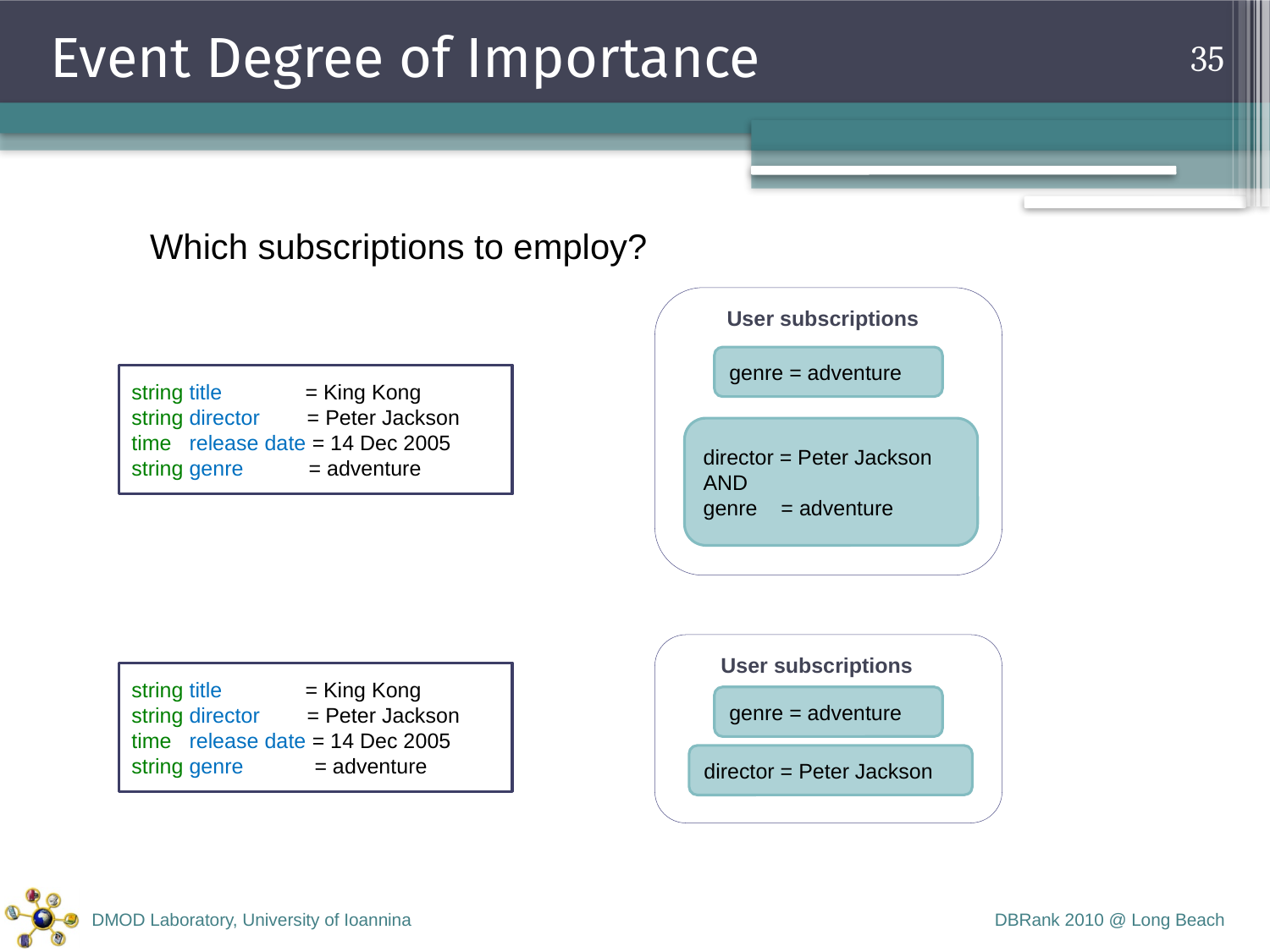

# Event Degree of Importance
35
Which subscriptions to employ?

User subscriptions
genre = adventure
string title              = King Kong
string director        = Peter Jackson
time   release date = 14 Dec 2005
string genre           = adventure
director = Peter Jackson
AND
genre    = adventure

User subscriptions
string title              = King Kong
string director        = Peter Jackson
time   release date = 14 Dec 2005
string genre            = adventure
genre = adventure
director = Peter Jackson